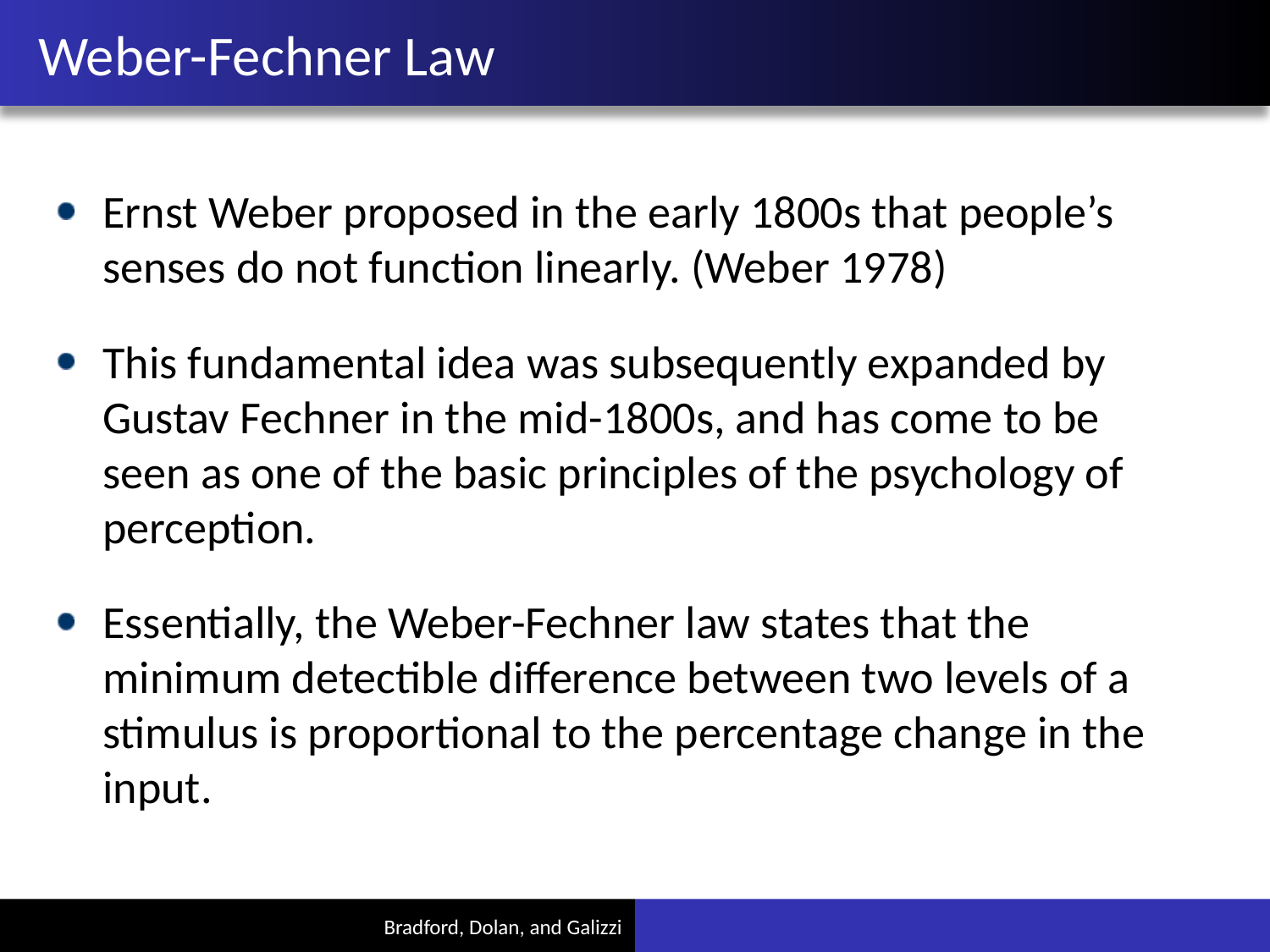

# Weber-Fechner Law
Ernst Weber proposed in the early 1800s that people’s senses do not function linearly. (Weber 1978)
This fundamental idea was subsequently expanded by Gustav Fechner in the mid-1800s, and has come to be seen as one of the basic principles of the psychology of perception.
Essentially, the Weber-Fechner law states that the minimum detectible difference between two levels of a stimulus is proportional to the percentage change in the input.